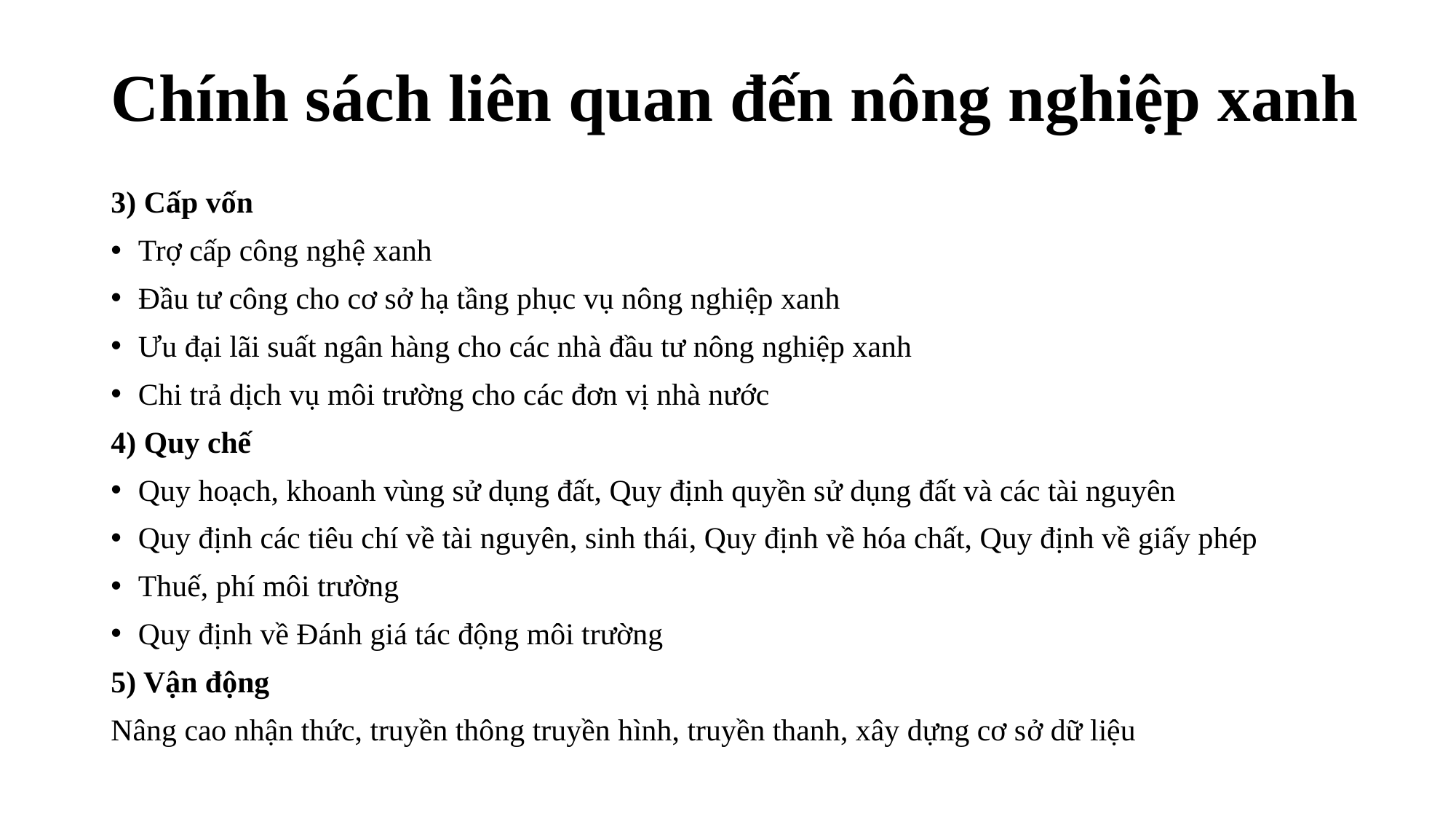

# Chính sách liên quan đến nông nghiệp xanh
3) Cấp vốn
Trợ cấp công nghệ xanh
Đầu tư công cho cơ sở hạ tầng phục vụ nông nghiệp xanh
Ưu đại lãi suất ngân hàng cho các nhà đầu tư nông nghiệp xanh
Chi trả dịch vụ môi trường cho các đơn vị nhà nước
4) Quy chế
Quy hoạch, khoanh vùng sử dụng đất, Quy định quyền sử dụng đất và các tài nguyên
Quy định các tiêu chí về tài nguyên, sinh thái, Quy định về hóa chất, Quy định về giấy phép
Thuế, phí môi trường
Quy định về Đánh giá tác động môi trường
5) Vận động
Nâng cao nhận thức, truyền thông truyền hình, truyền thanh, xây dựng cơ sở dữ liệu